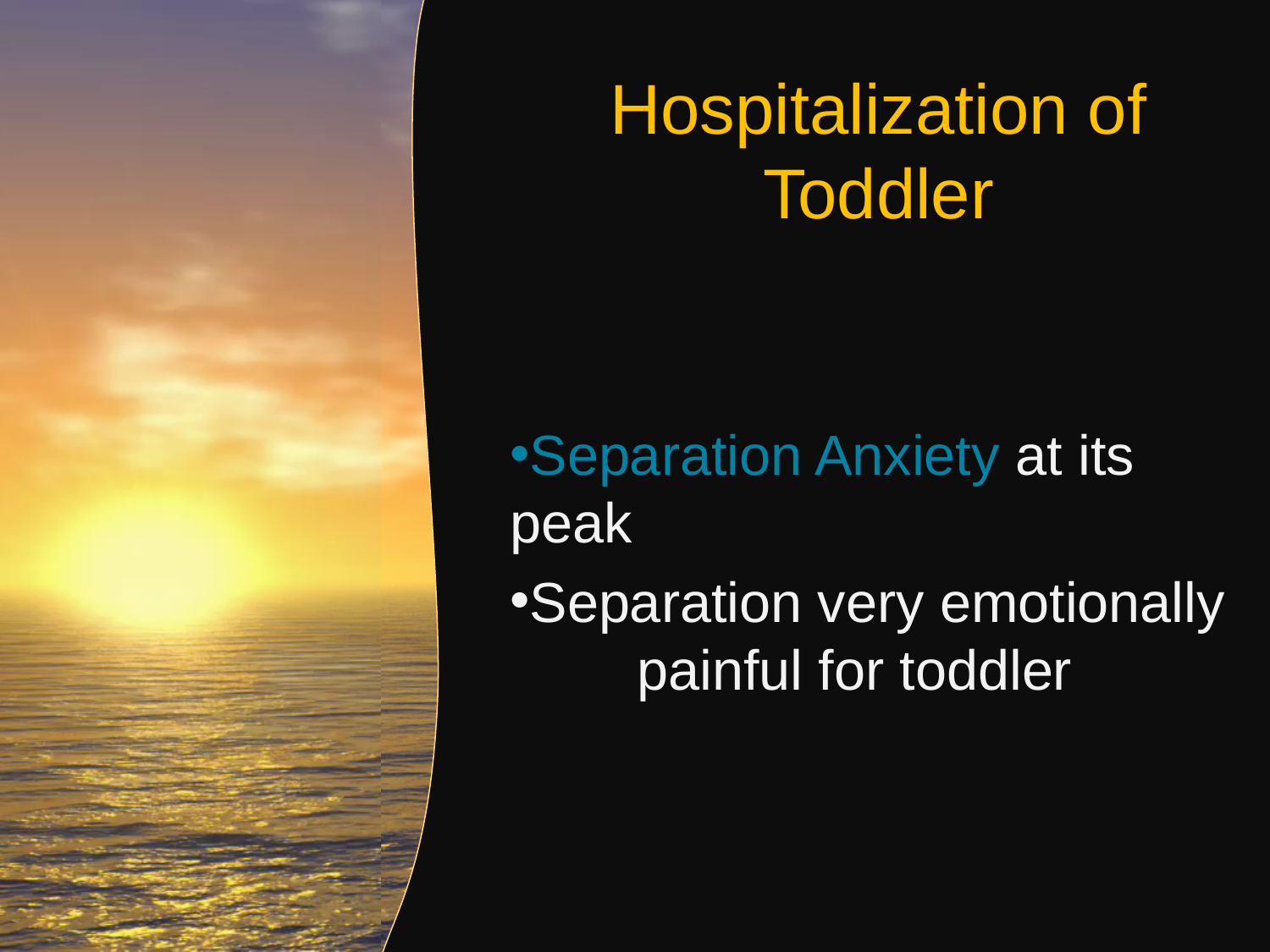

# Hospitalization of Toddler
Separation Anxiety at its peak
Separation very emotionally 	painful for toddler